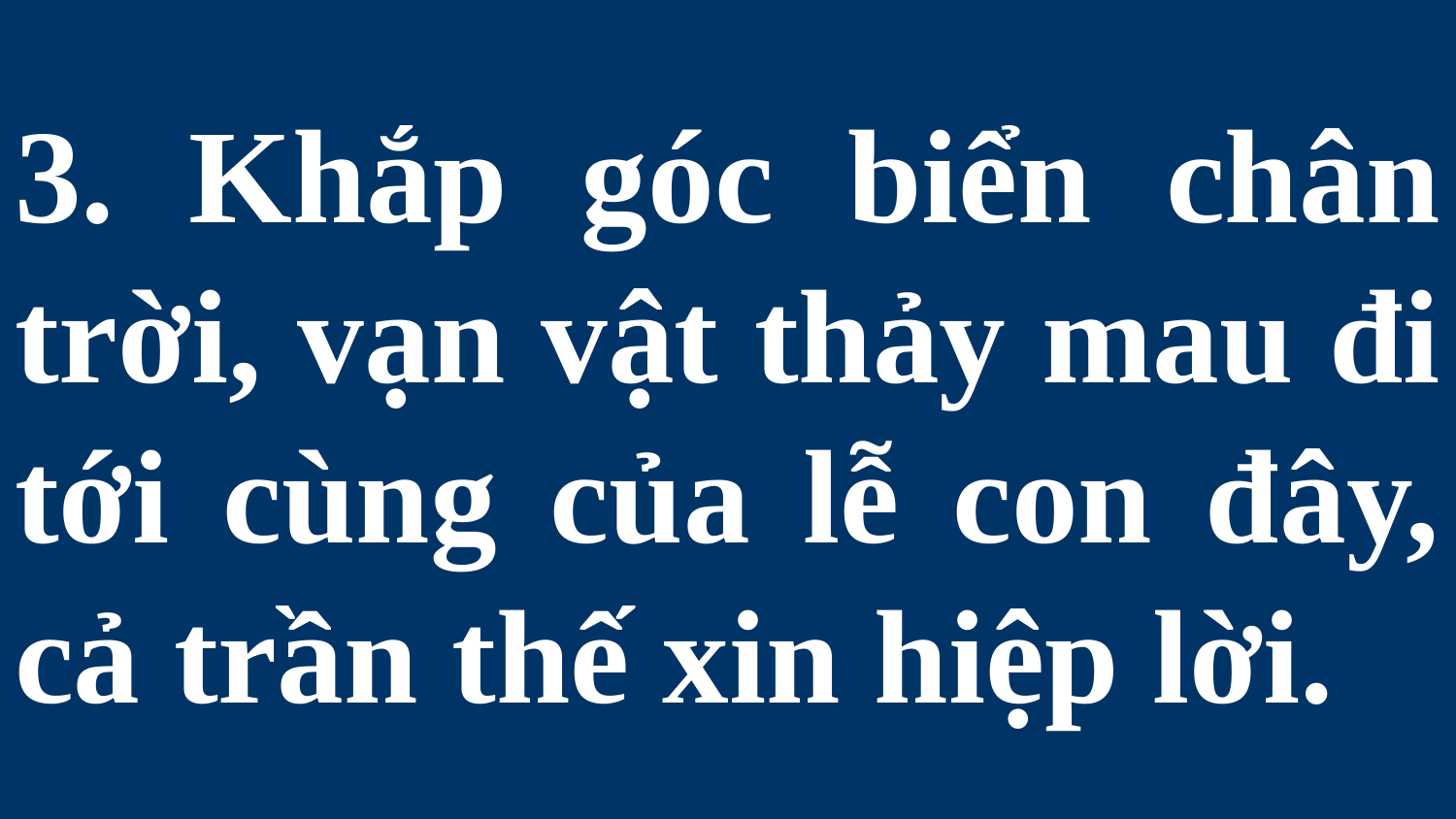

# 3. Khắp góc biển chân trời, vạn vật thảy mau đi tới cùng của lễ con đây, cả trần thế xin hiệp lời.